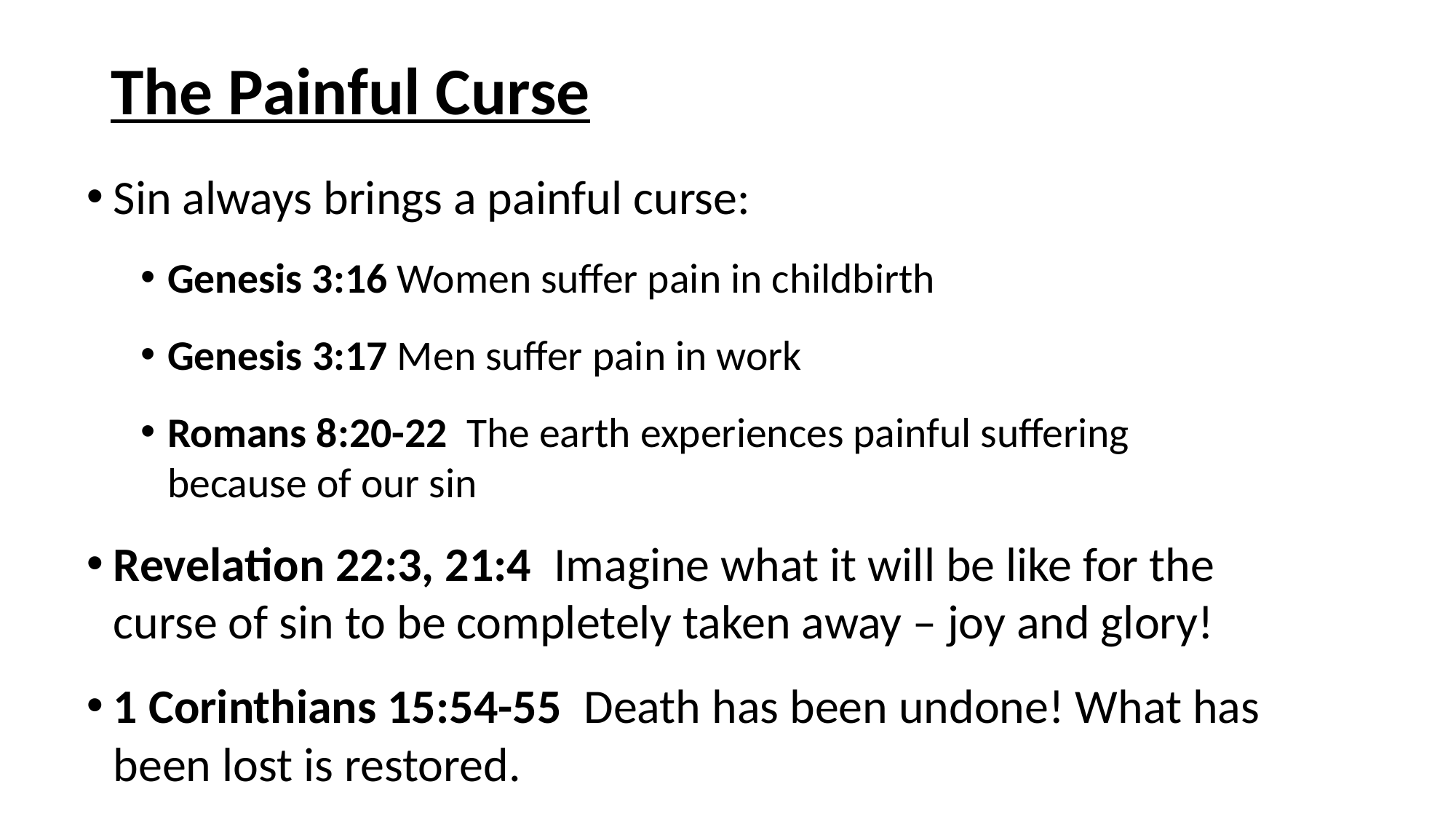

# The Painful Curse
Sin always brings a painful curse:
Genesis 3:16 Women suffer pain in childbirth
Genesis 3:17 Men suffer pain in work
Romans 8:20-22  The earth experiences painful suffering because of our sin
Revelation 22:3, 21:4  Imagine what it will be like for the curse of sin to be completely taken away – joy and glory!
1 Corinthians 15:54-55  Death has been undone! What has been lost is restored.